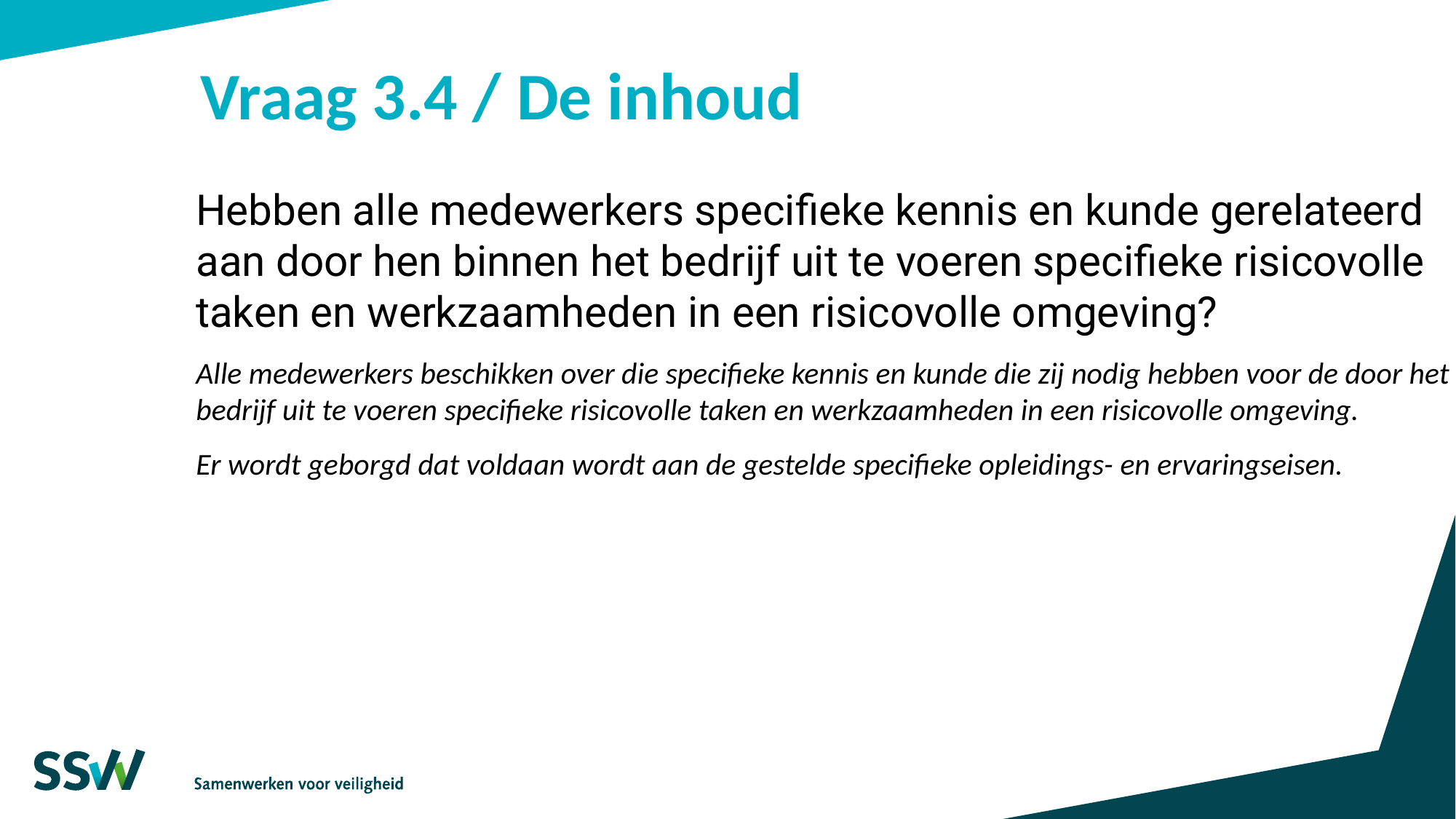

# Vraag 3.4 / De inhoud
Hebben alle medewerkers specifieke kennis en kunde gerelateerd aan door hen binnen het bedrijf uit te voeren specifieke risicovolle taken en werkzaamheden in een risicovolle omgeving?
Alle medewerkers beschikken over die specifieke kennis en kunde die zij nodig hebben voor de door het bedrijf uit te voeren specifieke risicovolle taken en werkzaamheden in een risicovolle omgeving.
Er wordt geborgd dat voldaan wordt aan de gestelde specifieke opleidings- en ervaringseisen.